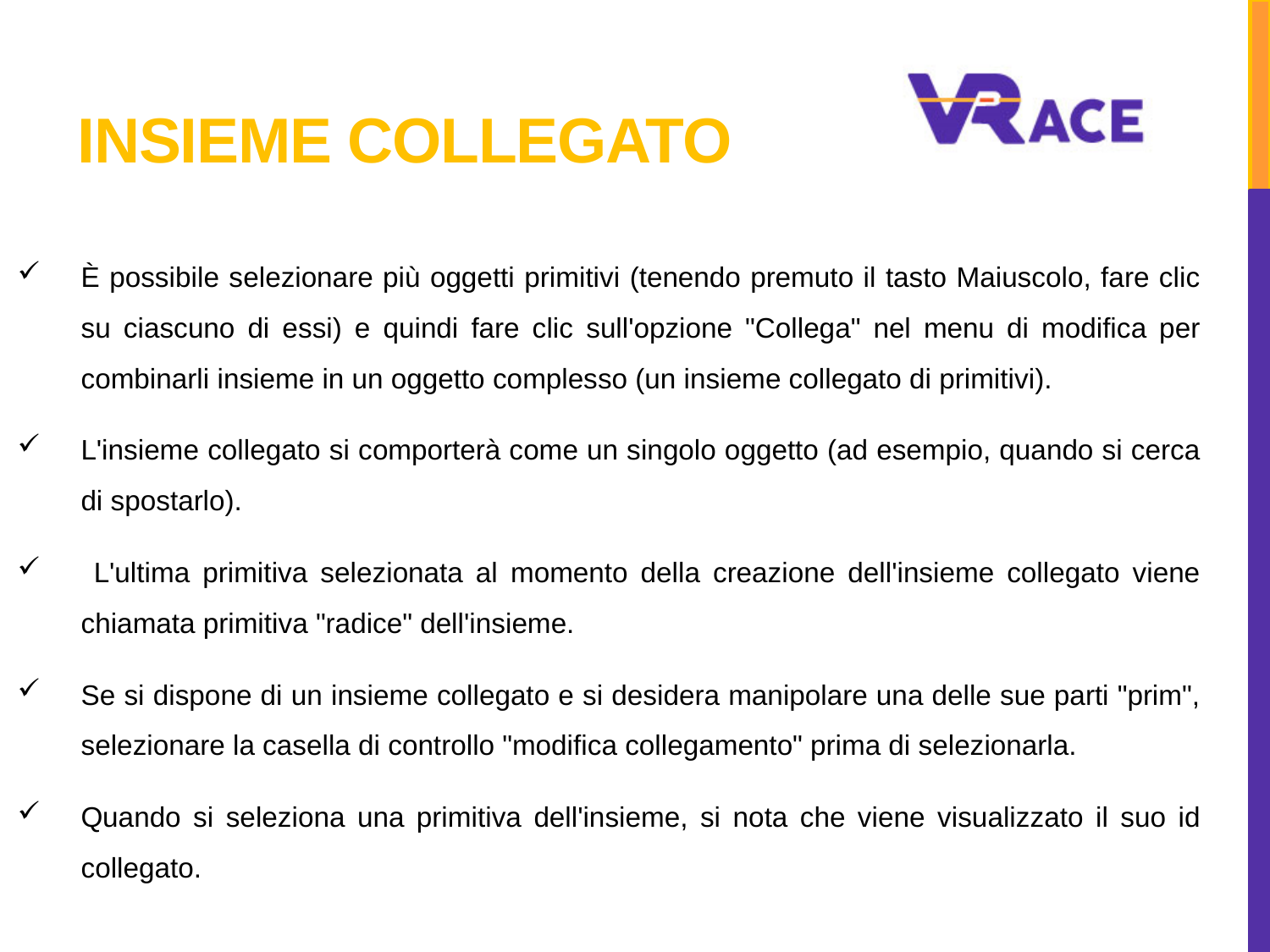

# Insieme collegato
È possibile selezionare più oggetti primitivi (tenendo premuto il tasto Maiuscolo, fare clic su ciascuno di essi) e quindi fare clic sull'opzione "Collega" nel menu di modifica per combinarli insieme in un oggetto complesso (un insieme collegato di primitivi).
L'insieme collegato si comporterà come un singolo oggetto (ad esempio, quando si cerca di spostarlo).
 L'ultima primitiva selezionata al momento della creazione dell'insieme collegato viene chiamata primitiva "radice" dell'insieme.
Se si dispone di un insieme collegato e si desidera manipolare una delle sue parti "prim", selezionare la casella di controllo "modifica collegamento" prima di selezionarla.
Quando si seleziona una primitiva dell'insieme, si nota che viene visualizzato il suo id collegato.